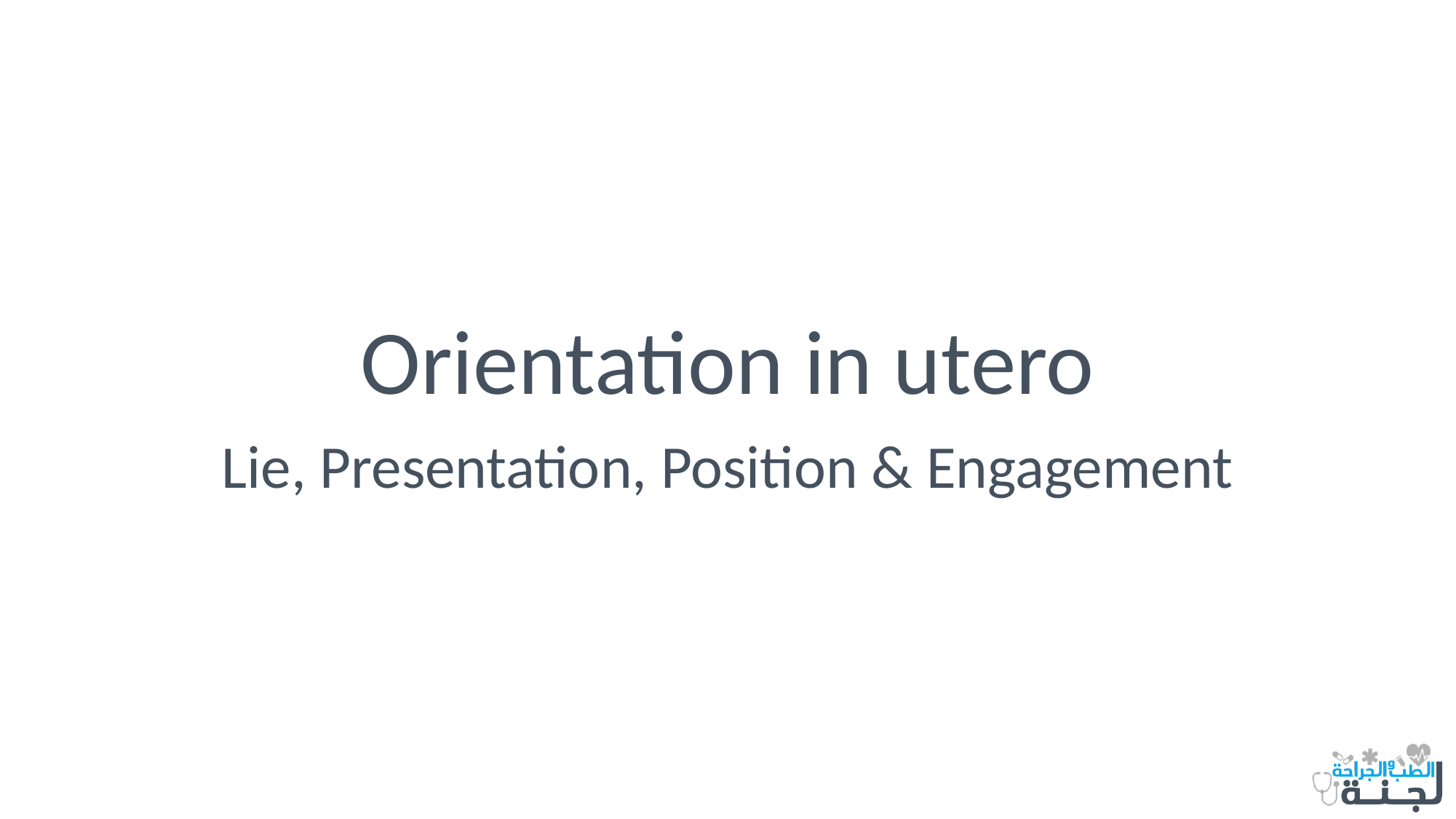

# Orientation in utero
Lie, Presentation, Position & Engagement